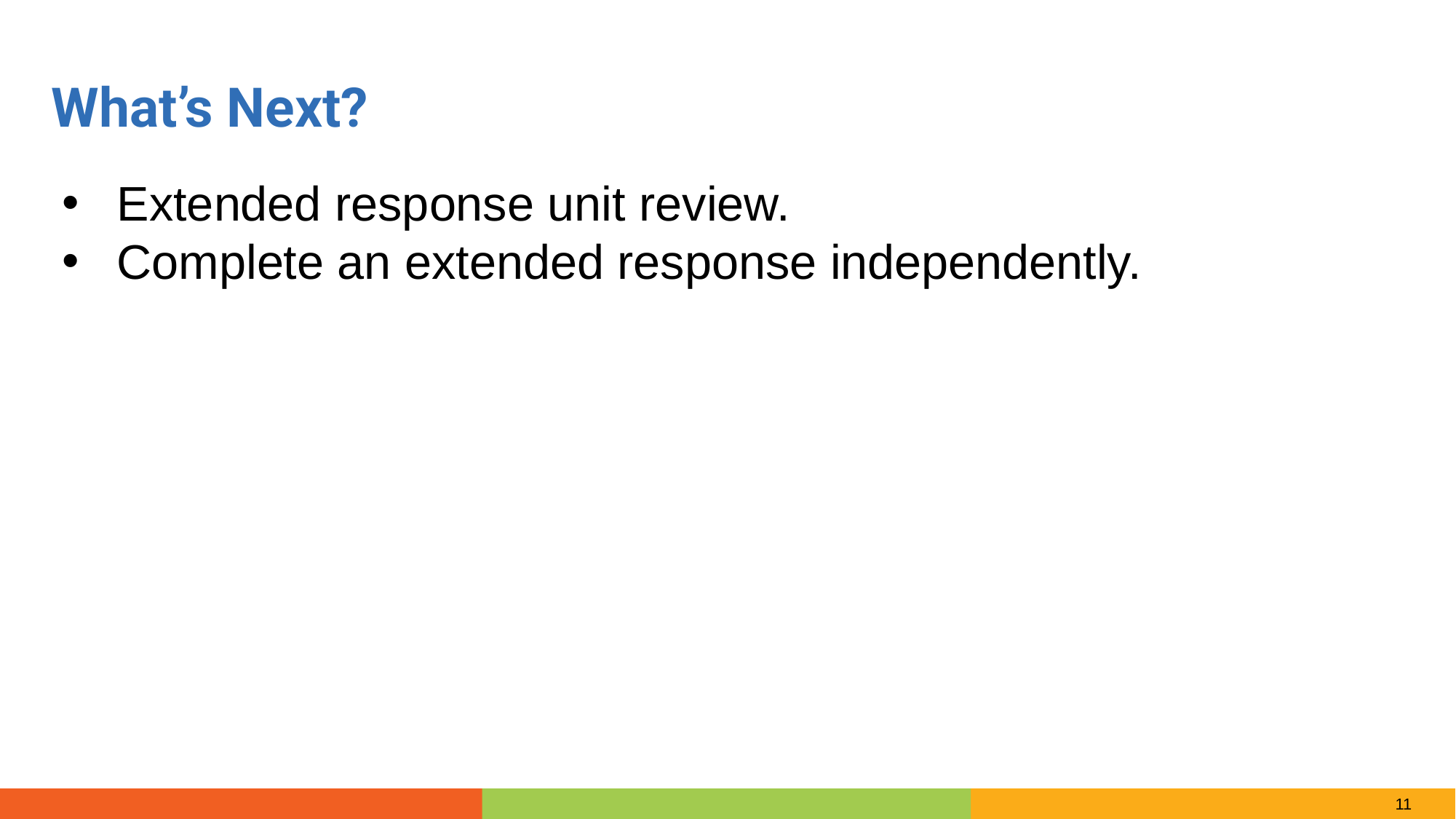

What’s Next?
Extended response unit review.
Complete an extended response independently.